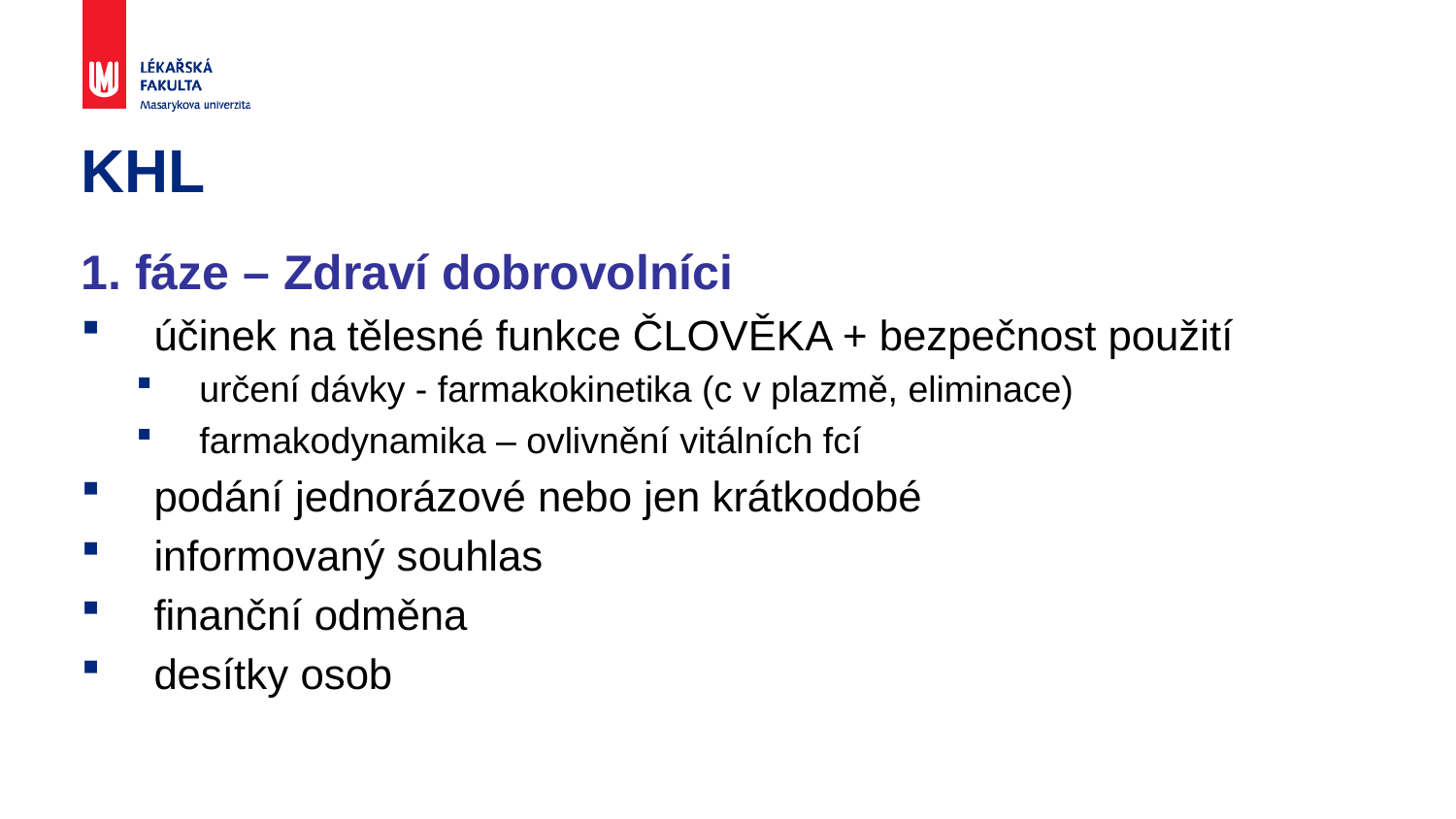

# KHL
1. fáze – Zdraví dobrovolníci
účinek na tělesné funkce ČLOVĚKA + bezpečnost použití
určení dávky - farmakokinetika (c v plazmě, eliminace)
farmakodynamika – ovlivnění vitálních fcí
podání jednorázové nebo jen krátkodobé
informovaný souhlas
finanční odměna
desítky osob